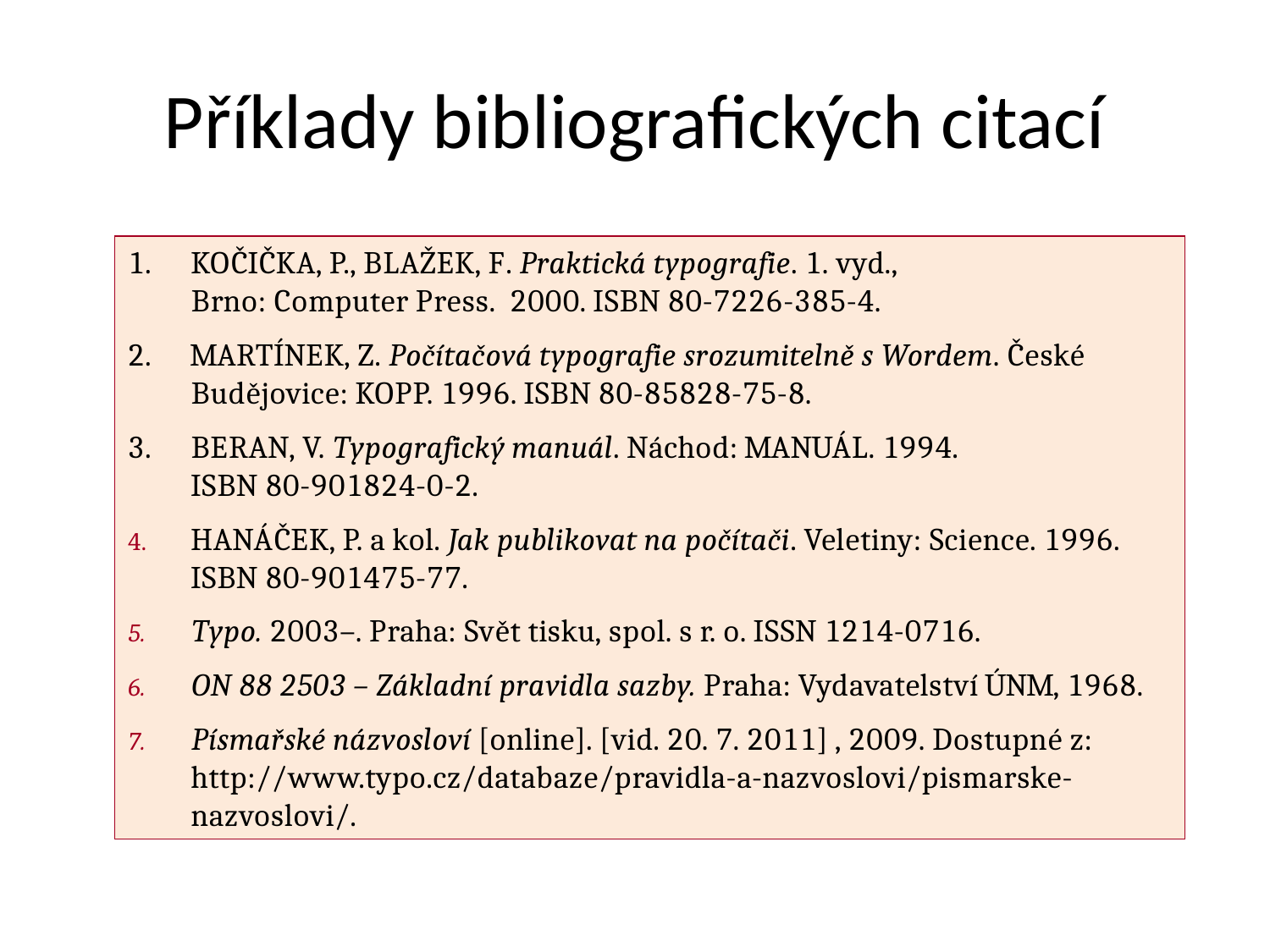

# Příklady bibliografických citací
1.	Kočička, P., Blažek, F. Praktická typografie. 1. vyd.,
Brno: Computer Press.  2000. ISBN 80-7226-385-4.
2.	Martínek, Z. Počítačová typografie srozumitelně s Wordem. České Budějovice: KOPP. 1996. ISBN 80-85828-75-8.
3.	Beran, V. Typografický manuál. Náchod: MANUÁL. 1994.
ISBN 80-901824-0-2.
Hanáček, P. a kol. Jak publikovat na počítači. Veletiny: Science. 1996. ISBN 80-901475-77.
Typo. 2003–. Praha: Svět tisku, spol. s r. o. ISSN 1214-0716.
ON 88 2503 – Základní pravidla sazby. Praha: Vydavatelství ÚNM, 1968.
Písmařské názvosloví [online]. [vid. 20. 7. 2011] , 2009. Dostupné z: http://www.typo.cz/databaze/pravidla-a-nazvoslovi/pismarske-nazvoslovi/.